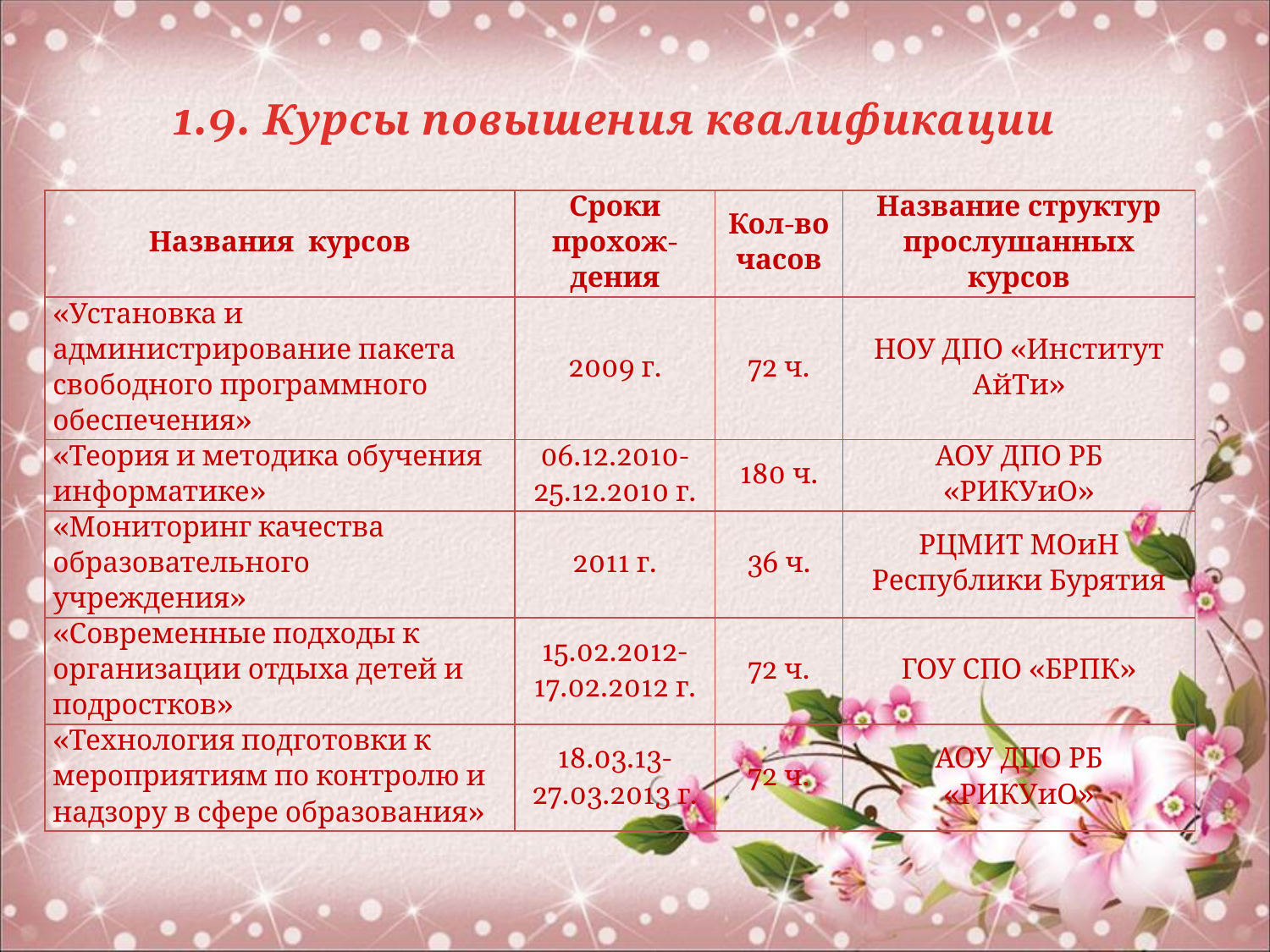

1.9. Курсы повышения квалификации
| Названия курсов | Сроки прохож-дения | Кол-во часов | Название структур прослушанных курсов |
| --- | --- | --- | --- |
| «Установка и администрирование пакета свободного программного обеспечения» | 2009 г. | 72 ч. | НОУ ДПО «Институт АйТи» |
| «Теория и методика обучения информатике» | 06.12.2010-25.12.2010 г. | 180 ч. | АОУ ДПО РБ «РИКУиО» |
| «Мониторинг качества образовательного учреждения» | 2011 г. | 36 ч. | РЦМИТ МОиН Республики Бурятия |
| «Современные подходы к организации отдыха детей и подростков» | 15.02.2012-17.02.2012 г. | 72 ч. | ГОУ СПО «БРПК» |
| «Технология подготовки к мероприятиям по контролю и надзору в сфере образования» | 18.03.13-27.03.2013 г. | 72 ч. | АОУ ДПО РБ «РИКУиО» |